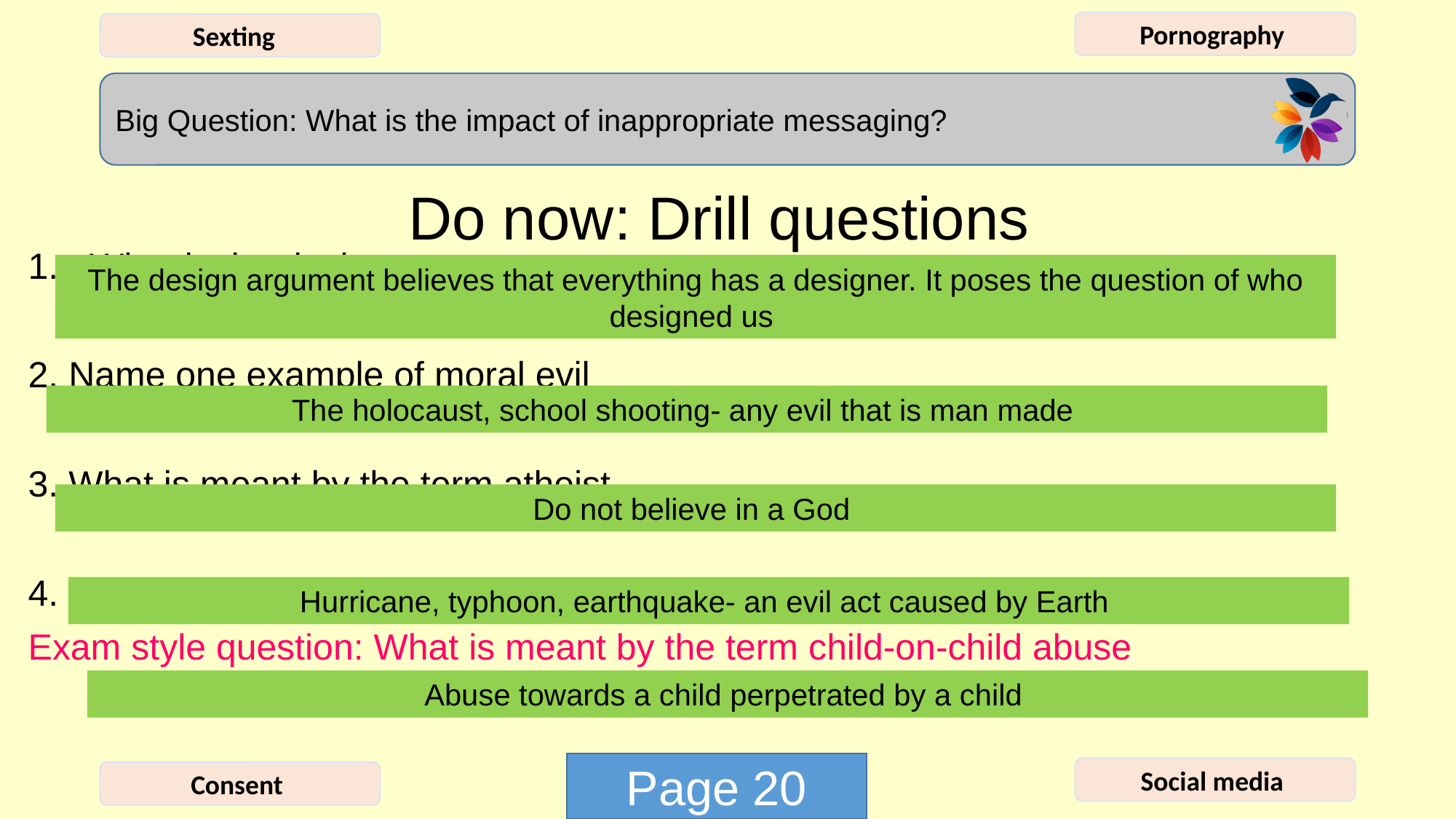

# Do now: Drill questions
What is the design argument

2. Name one example of moral evil

3. What is meant by the term atheist

4.  Name one example of natural evil
Exam style question: What is meant by the term child-on-child abuse
The design argument believes that everything has a designer. It poses the question of who designed us
The holocaust, school shooting- any evil that is man made
Do not believe in a God
Hurricane, typhoon, earthquake- an evil act caused by Earth
Abuse towards a child perpetrated by a child
Page 20